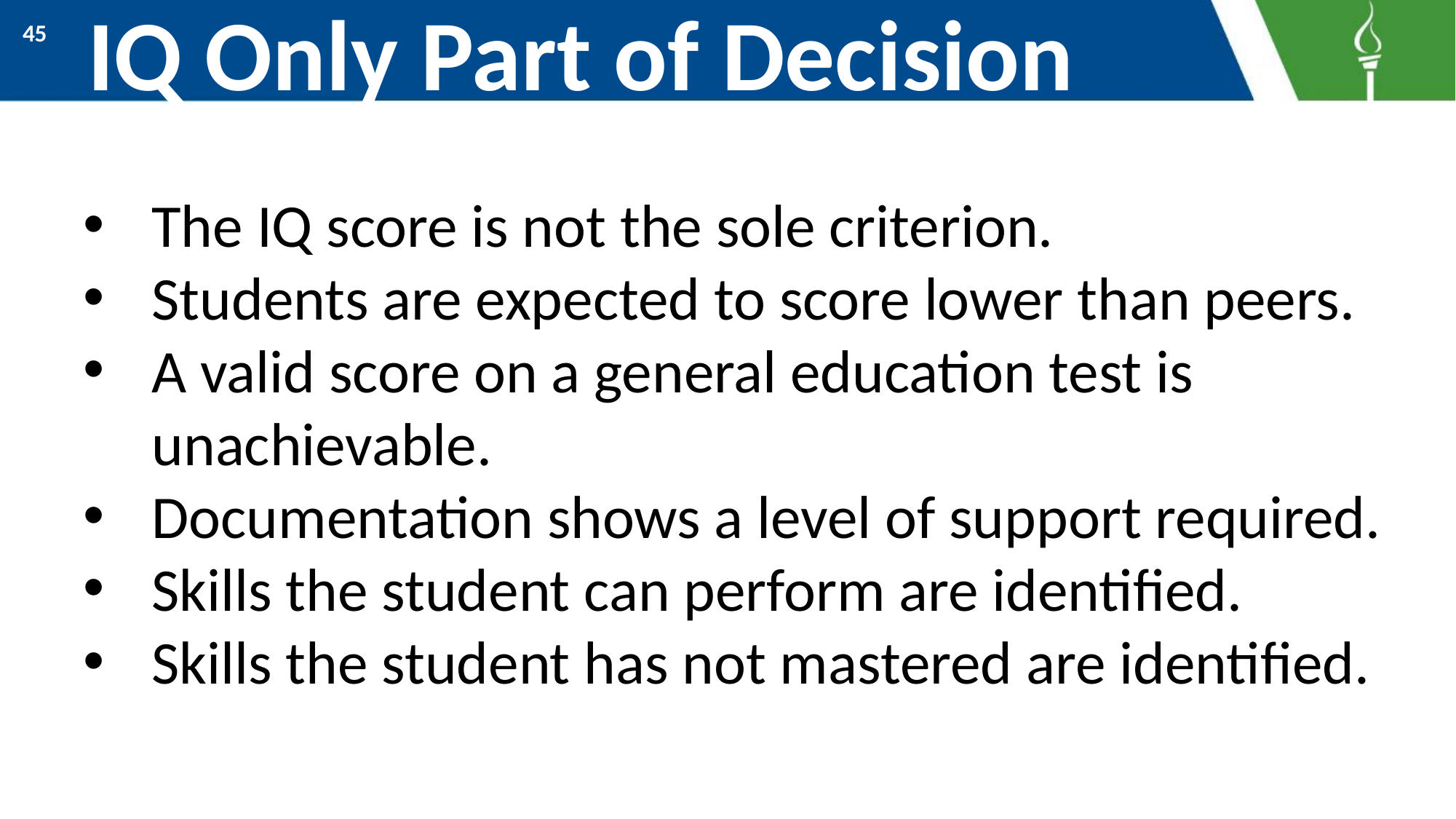

# IQ Only Part of Decision
45
The IQ score is not the sole criterion.
Students are expected to score lower than peers.
A valid score on a general education test is unachievable.
Documentation shows a level of support required.
Skills the student can perform are identified.
Skills the student has not mastered are identified.